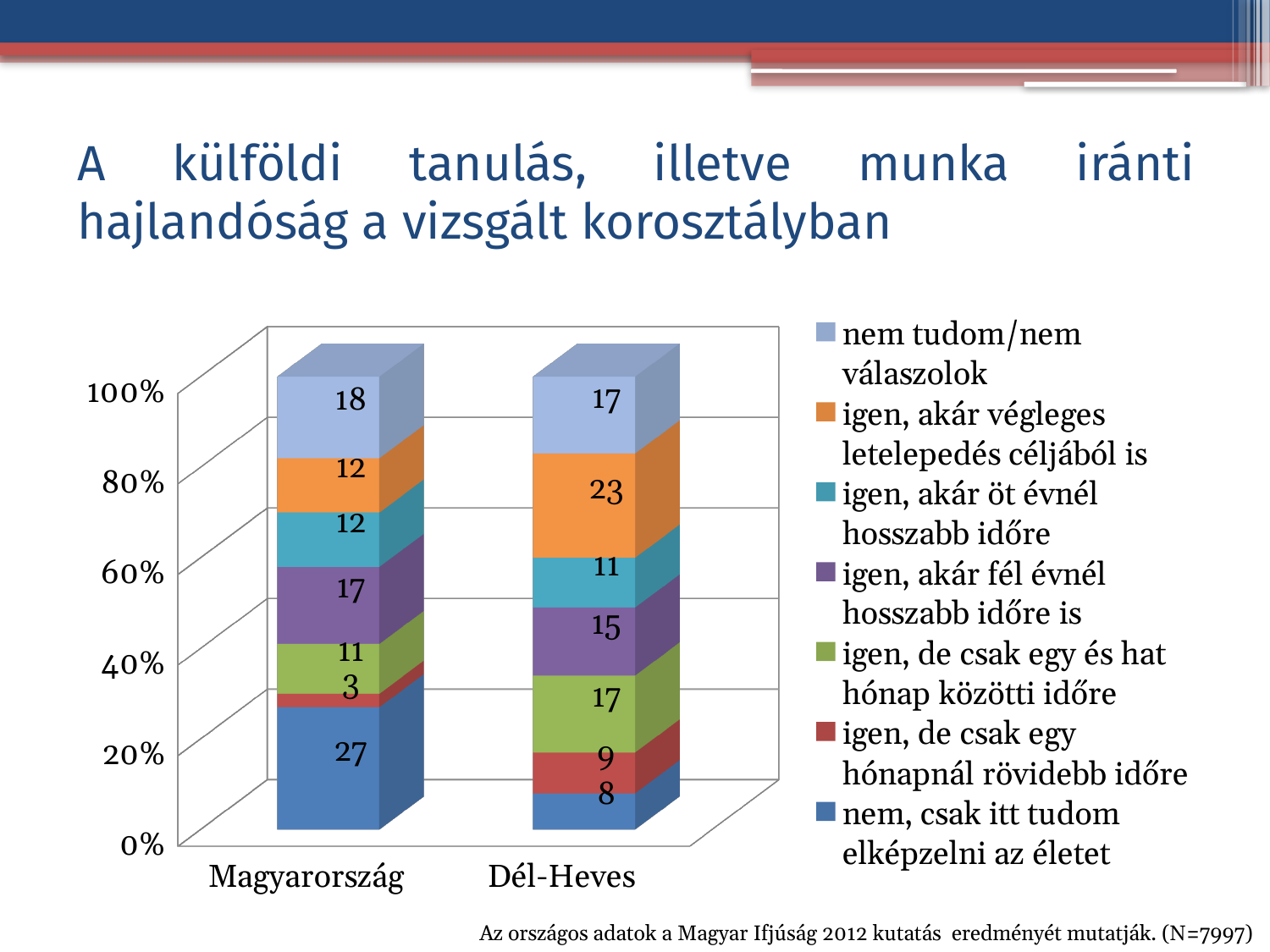

# A külföldi tanulás, illetve munka iránti hajlandóság a vizsgált korosztályban

[unsupported chart]

Az országos adatok a Magyar Ifjúság 2012 kutatás  eredményét mutatják. (N=7997)